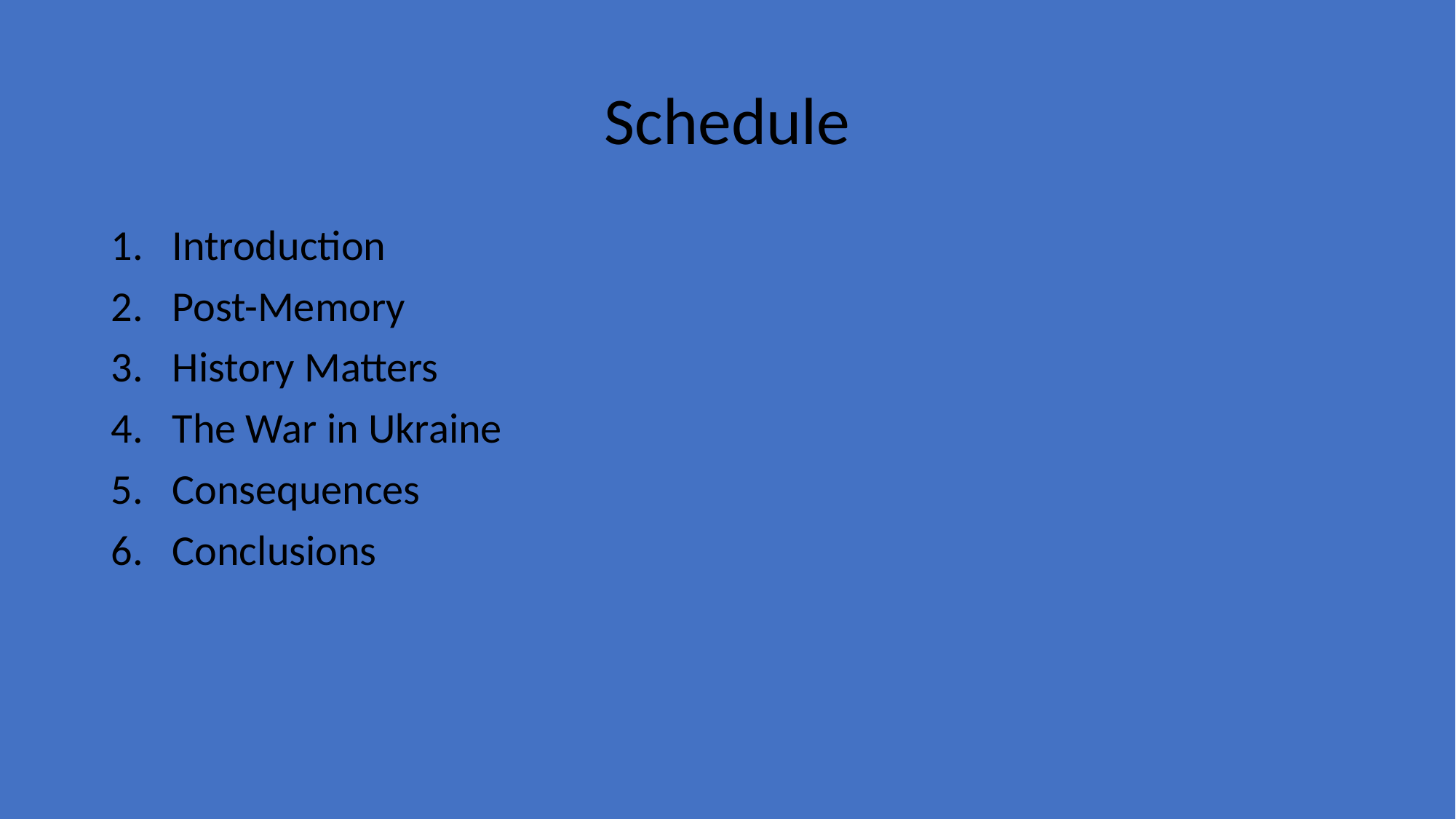

# Schedule
Introduction
Post-Memory
History Matters
The War in Ukraine
Consequences
Conclusions